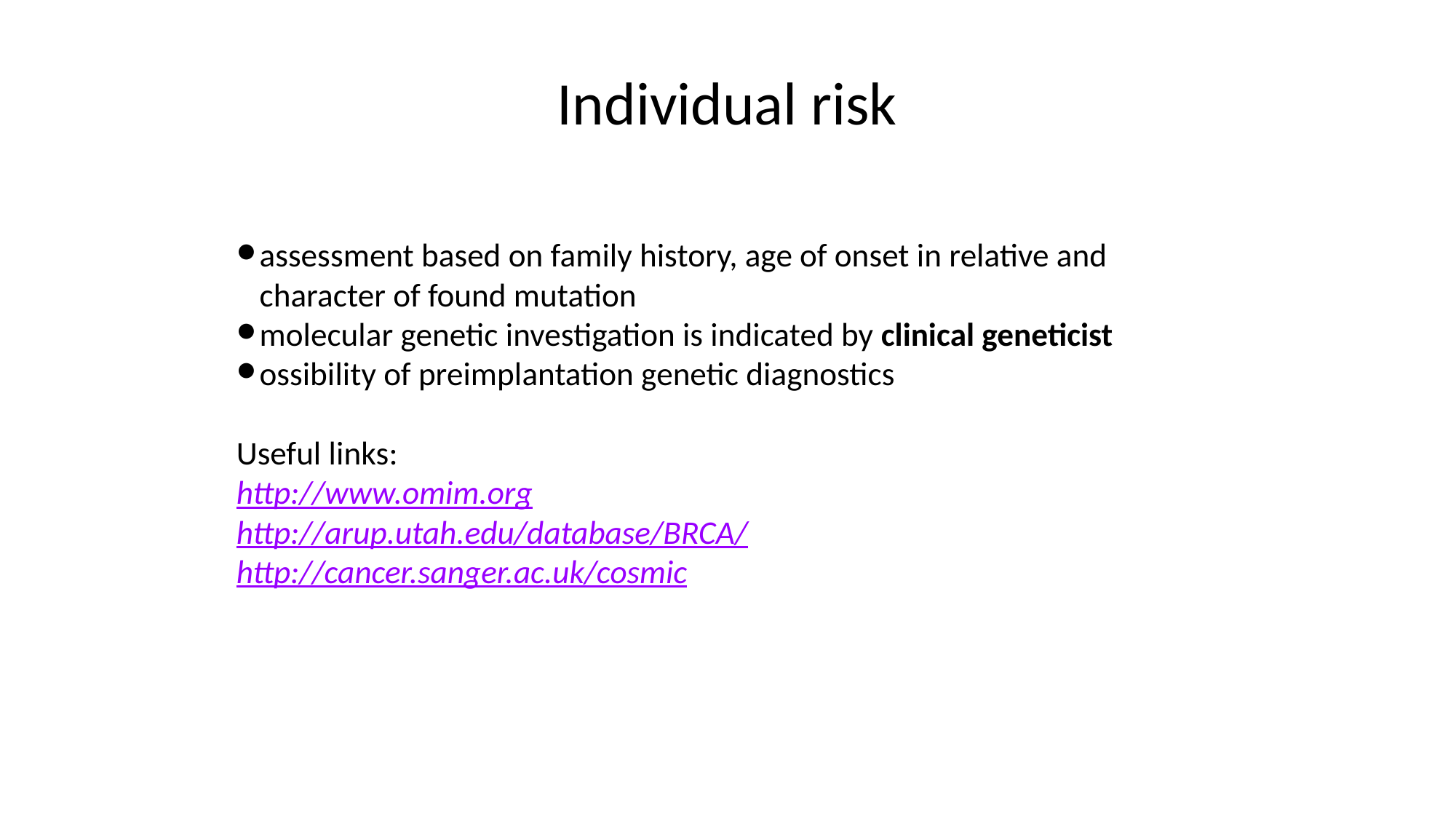

Individual risk
assessment based on family history, age of onset in relative and character of found mutation
molecular genetic investigation is indicated by clinical geneticist
ossibility of preimplantation genetic diagnostics

Useful links:
http://www.omim.org
http://arup.utah.edu/database/BRCA/
http://cancer.sanger.ac.uk/cosmic